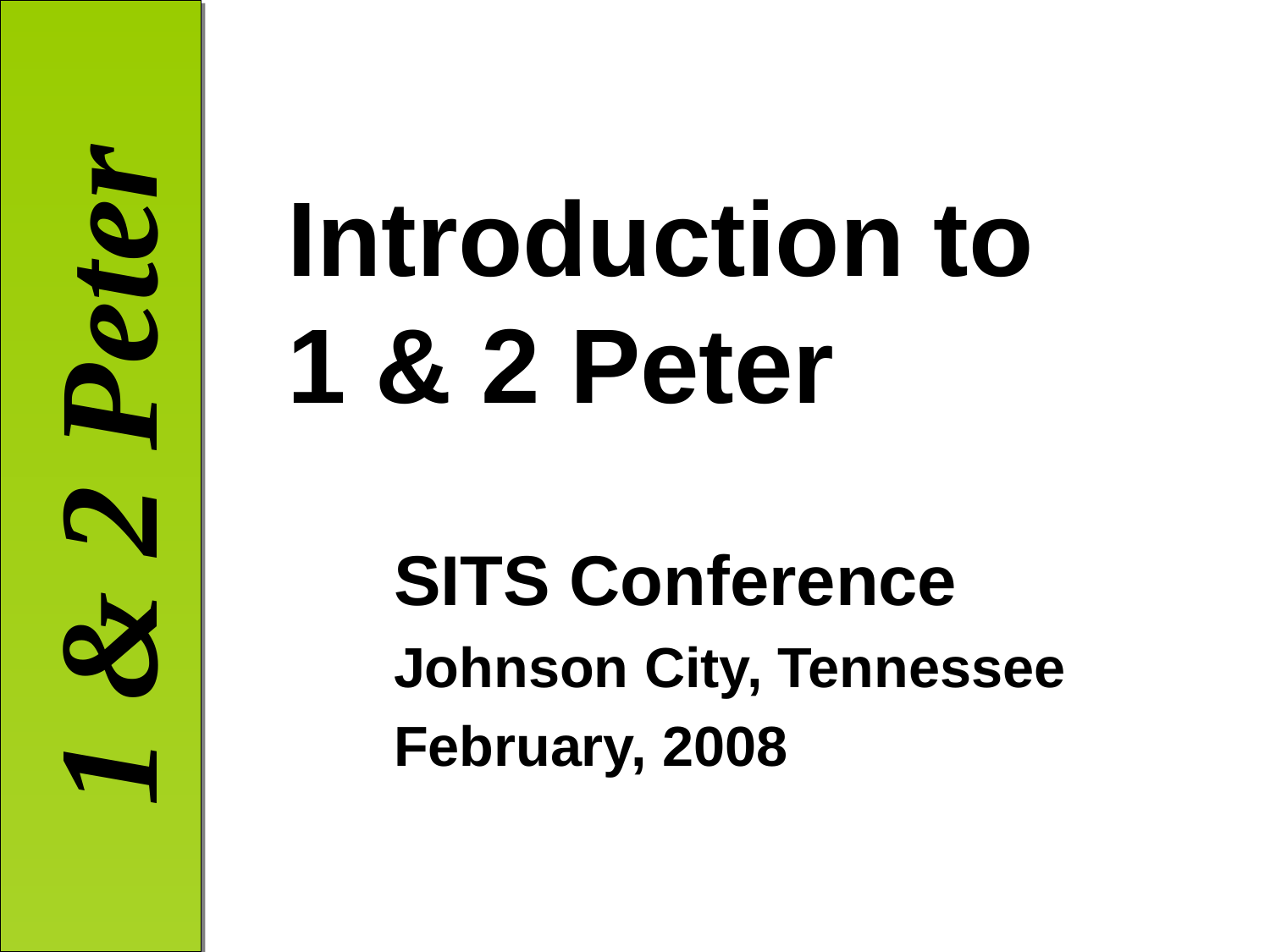

# Introduction to    1 & 2 Peter
SITS Conference
Johnson City, Tennessee
February, 2008